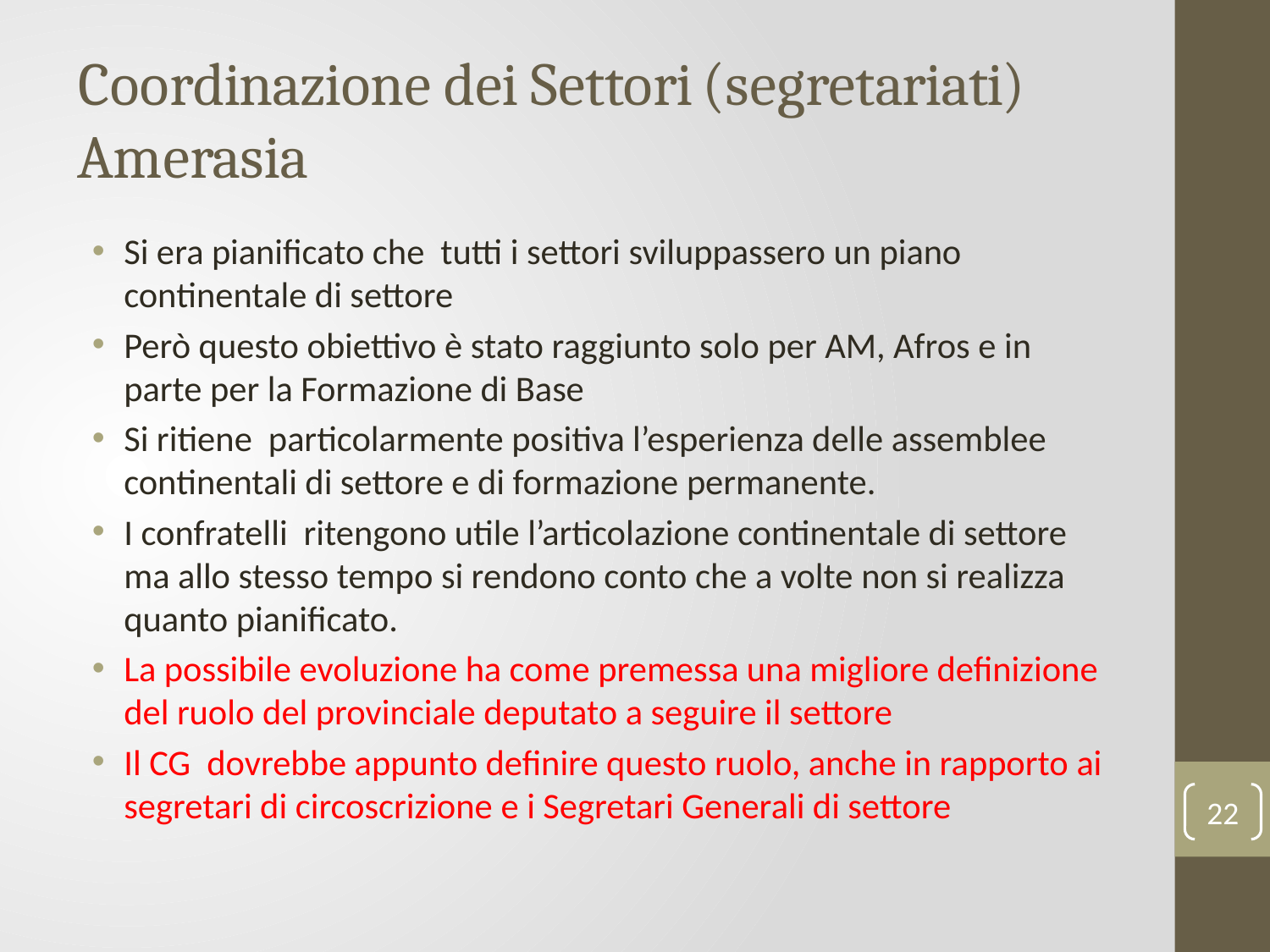

# Coordinazione dei Settori (segretariati)	Amerasia
Si era pianificato che  tutti i settori sviluppassero un piano continentale di settore
Però questo obiettivo è stato raggiunto solo per AM, Afros e in parte per la Formazione di Base
Si ritiene  particolarmente positiva l’esperienza delle assemblee continentali di settore e di formazione permanente.
I confratelli  ritengono utile l’articolazione continentale di settore ma allo stesso tempo si rendono conto che a volte non si realizza quanto pianificato.
La possibile evoluzione ha come premessa una migliore definizione del ruolo del provinciale deputato a seguire il settore
Il CG  dovrebbe appunto definire questo ruolo, anche in rapporto ai segretari di circoscrizione e i Segretari Generali di settore

22